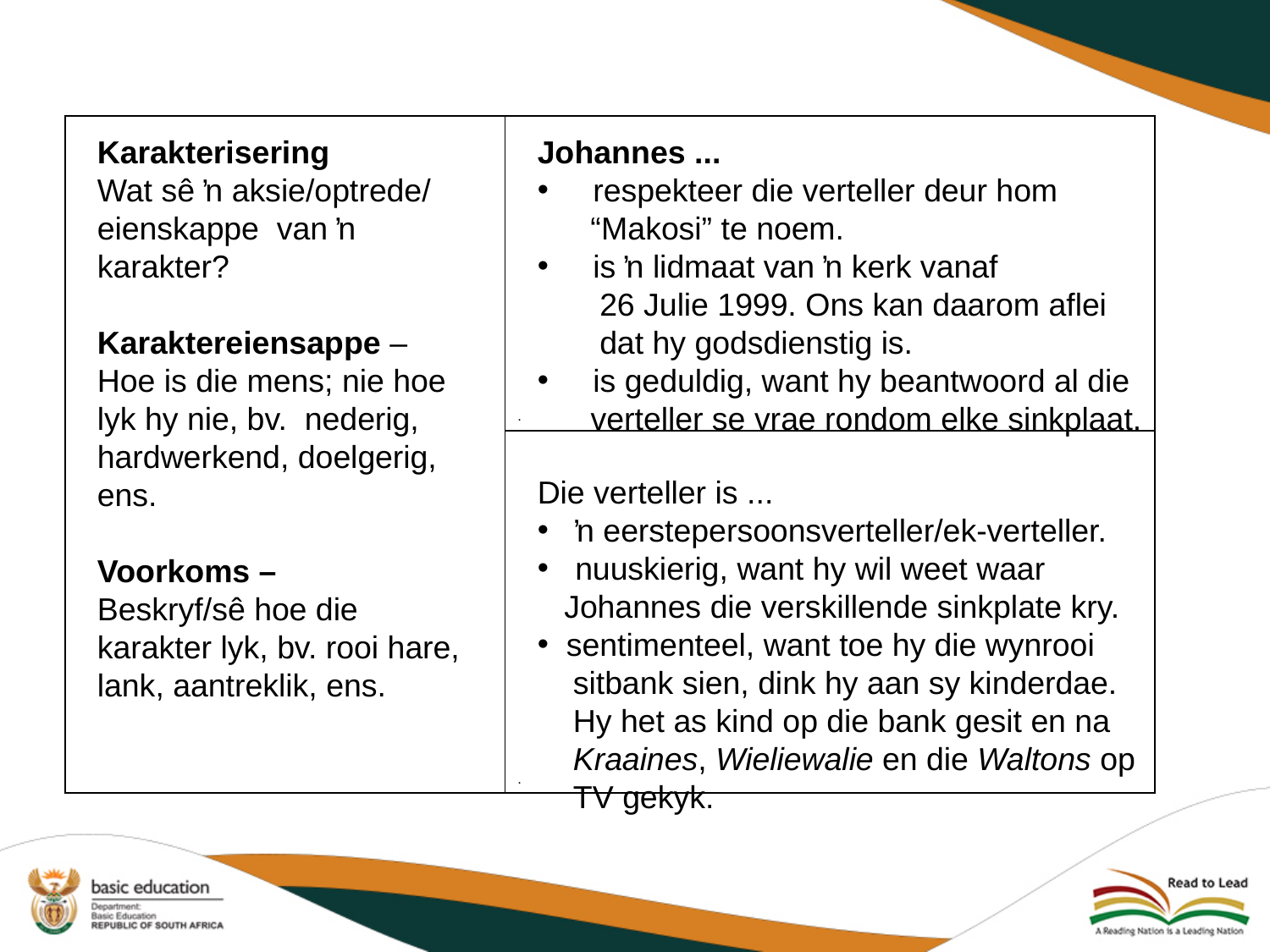

|  | . |
| --- | --- |
|  | . |
Karakterisering
Wat sê ŉ aksie/optrede/
eienskappe  van ŉ karakter?

Karaktereiensappe –
Hoe is die mens; nie hoe lyk hy nie, bv.  nederig,
hardwerkend, doelgerig, ens.

Voorkoms –
Beskryf/sê hoe die karakter lyk, bv. rooi hare, lank, aantreklik, ens.
Johannes ...
     respekteer die verteller deur hom
      “Makosi” te noem.
     is ŉ lidmaat van ŉ kerk vanaf
       26 Julie 1999. Ons kan daarom aflei
       dat hy godsdienstig is.
     is geduldig, want hy beantwoord al die
      verteller se vrae rondom elke sinkplaat.
Die verteller is ...
   ŉ eerstepersoonsverteller/ek-verteller.
   nuuskierig, want hy wil weet waar
   Johannes die verskillende sinkplate kry.
  sentimenteel, want toe hy die wynrooi
    sitbank sien, dink hy aan sy kinderdae.
    Hy het as kind op die bank gesit en na
    Kraaines, Wieliewalie en die Waltons op
    TV gekyk.